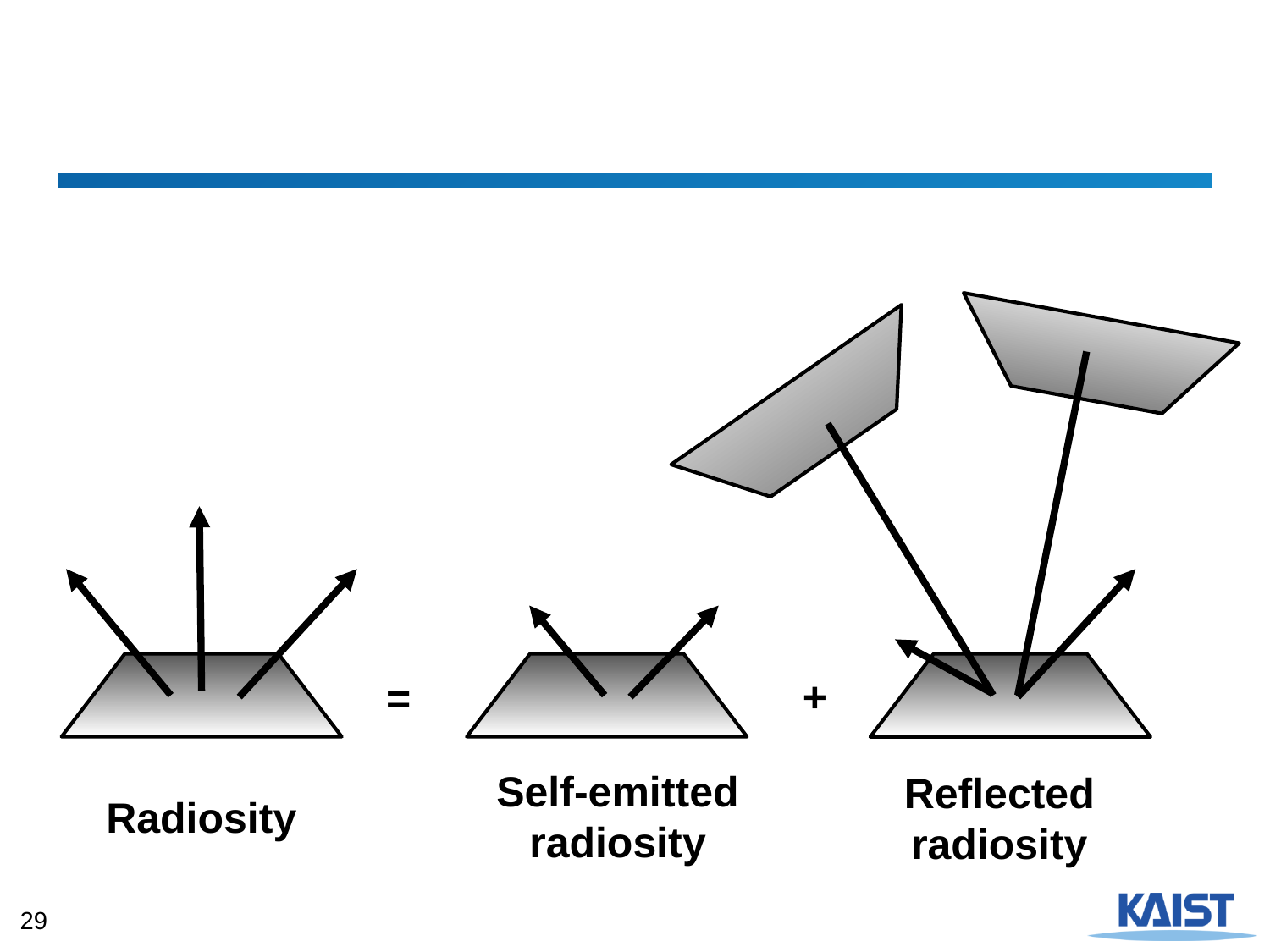

+
=
Self-emitted radiosity
Reflected radiosity
Radiosity